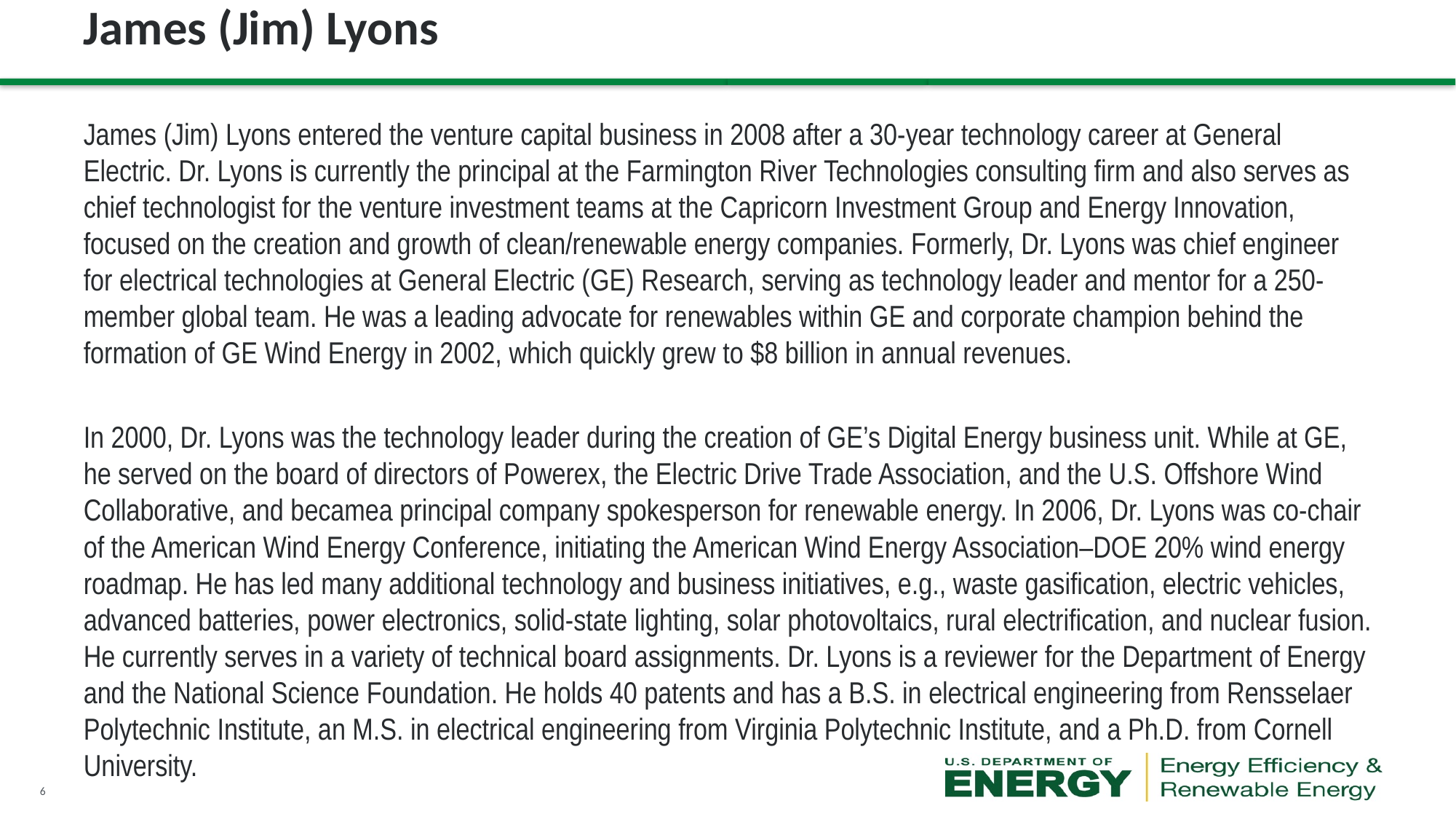

# James (Jim) Lyons
James (Jim) Lyons entered the venture capital business in 2008 after a 30-year technology career at General Electric. Dr. Lyons is currently the principal at the Farmington River Technologies consulting firm and also serves as chief technologist for the venture investment teams at the Capricorn Investment Group and Energy Innovation, focused on the creation and growth of clean/renewable energy companies. Formerly, Dr. Lyons was chief engineer for electrical technologies at General Electric (GE) Research, serving as technology leader and mentor for a 250-member global team. He was a leading advocate for renewables within GE and corporate champion behind the formation of GE Wind Energy in 2002, which quickly grew to $8 billion in annual revenues.

In 2000, Dr. Lyons was the technology leader during the creation of GE’s Digital Energy business unit. While at GE, he served on the board of directors of Powerex, the Electric Drive Trade Association, and the U.S. Offshore Wind Collaborative, and becamea principal company spokesperson for renewable energy. In 2006, Dr. Lyons was co-chair of the American Wind Energy Conference, initiating the American Wind Energy Association–DOE 20% wind energy roadmap. He has led many additional technology and business initiatives, e.g., waste gasification, electric vehicles, advanced batteries, power electronics, solid-state lighting, solar photovoltaics, rural electrification, and nuclear fusion. He currently serves in a variety of technical board assignments. Dr. Lyons is a reviewer for the Department of Energy and the National Science Foundation. He holds 40 patents and has a B.S. in electrical engineering from Rensselaer Polytechnic Institute, an M.S. in electrical engineering from Virginia Polytechnic Institute, and a Ph.D. from Cornell University.